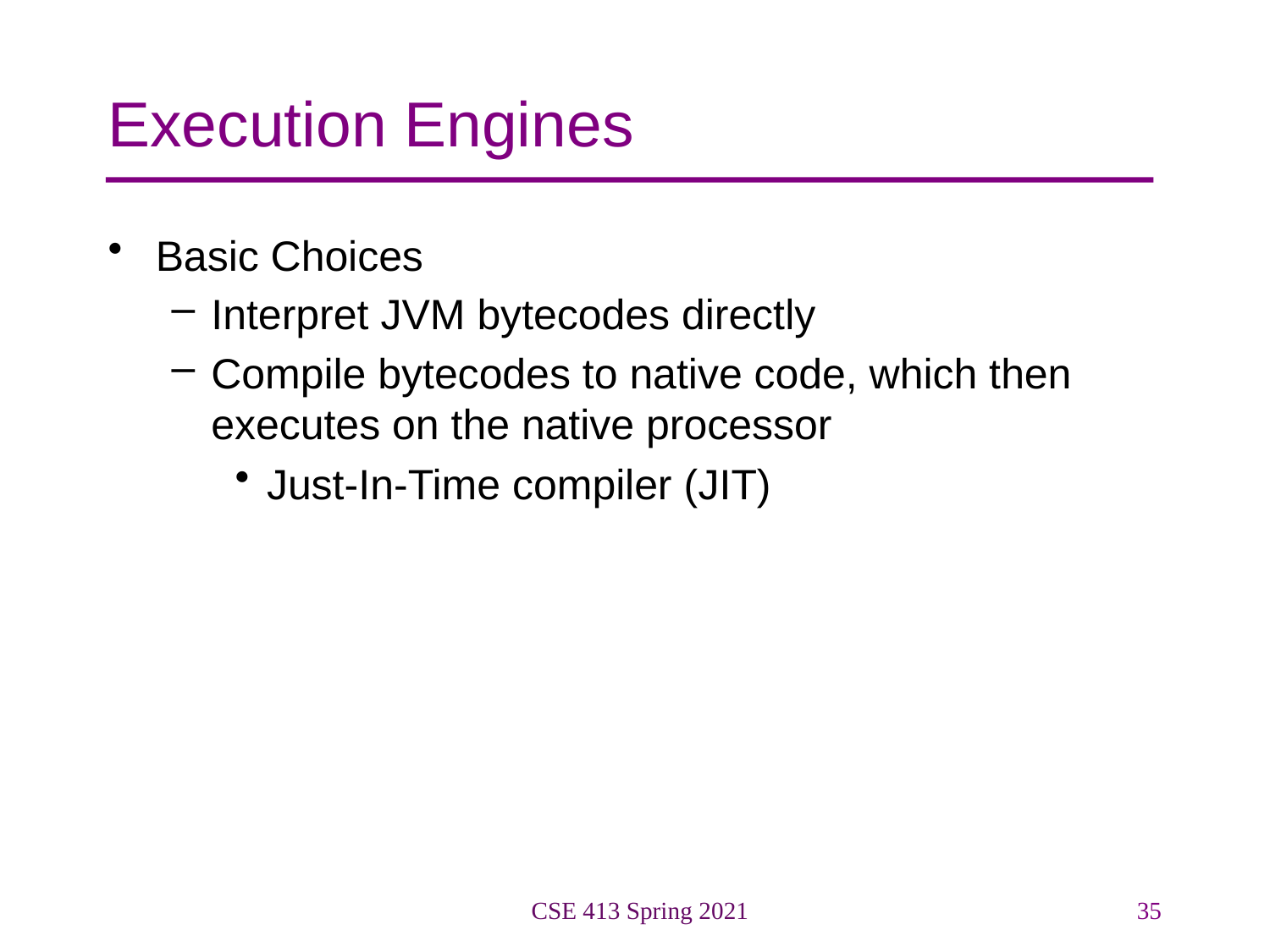

# Execution Engines
Basic Choices
Interpret JVM bytecodes directly
Compile bytecodes to native code, which then executes on the native processor
Just-In-Time compiler (JIT)
CSE 413 Spring 2021
35